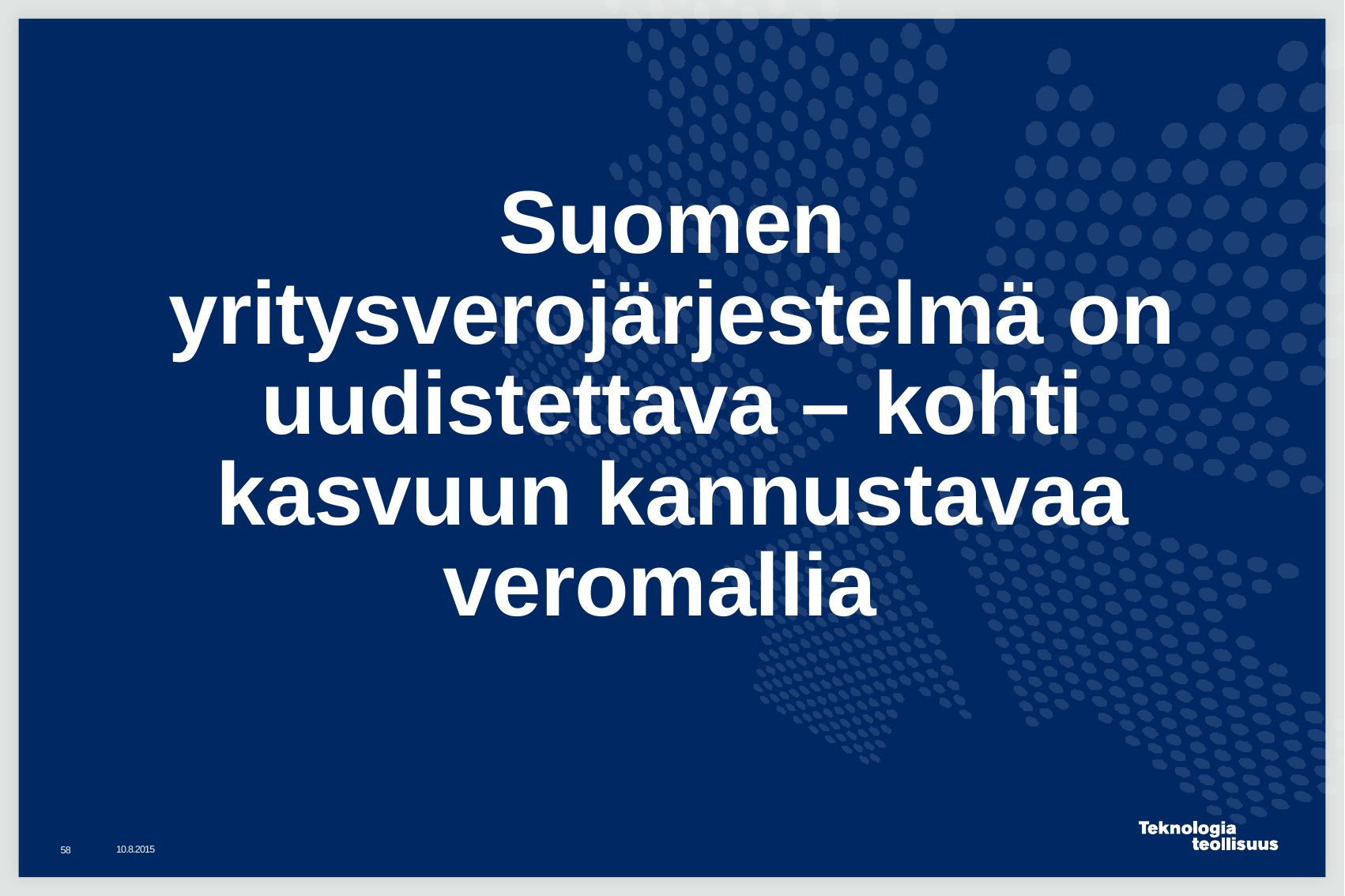

# Suomen yritysverojärjestelmä on uudistettava – kohti kasvuun kannustavaa veromallia
10.8.2015
58